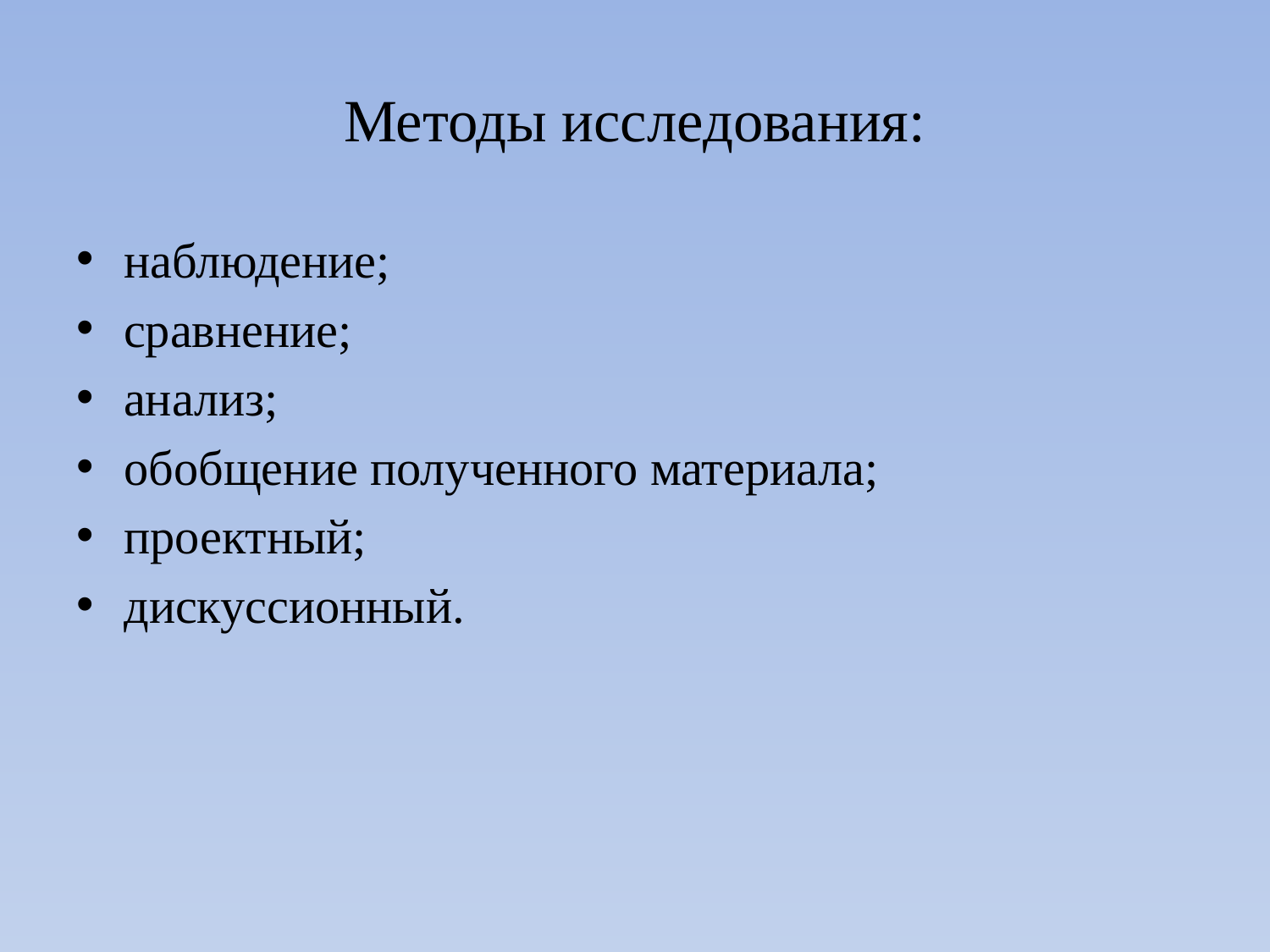

# Методы исследования:
наблюдение;
сравнение;
анализ;
обобщение полученного материала;
проектный;
дискуссионный.